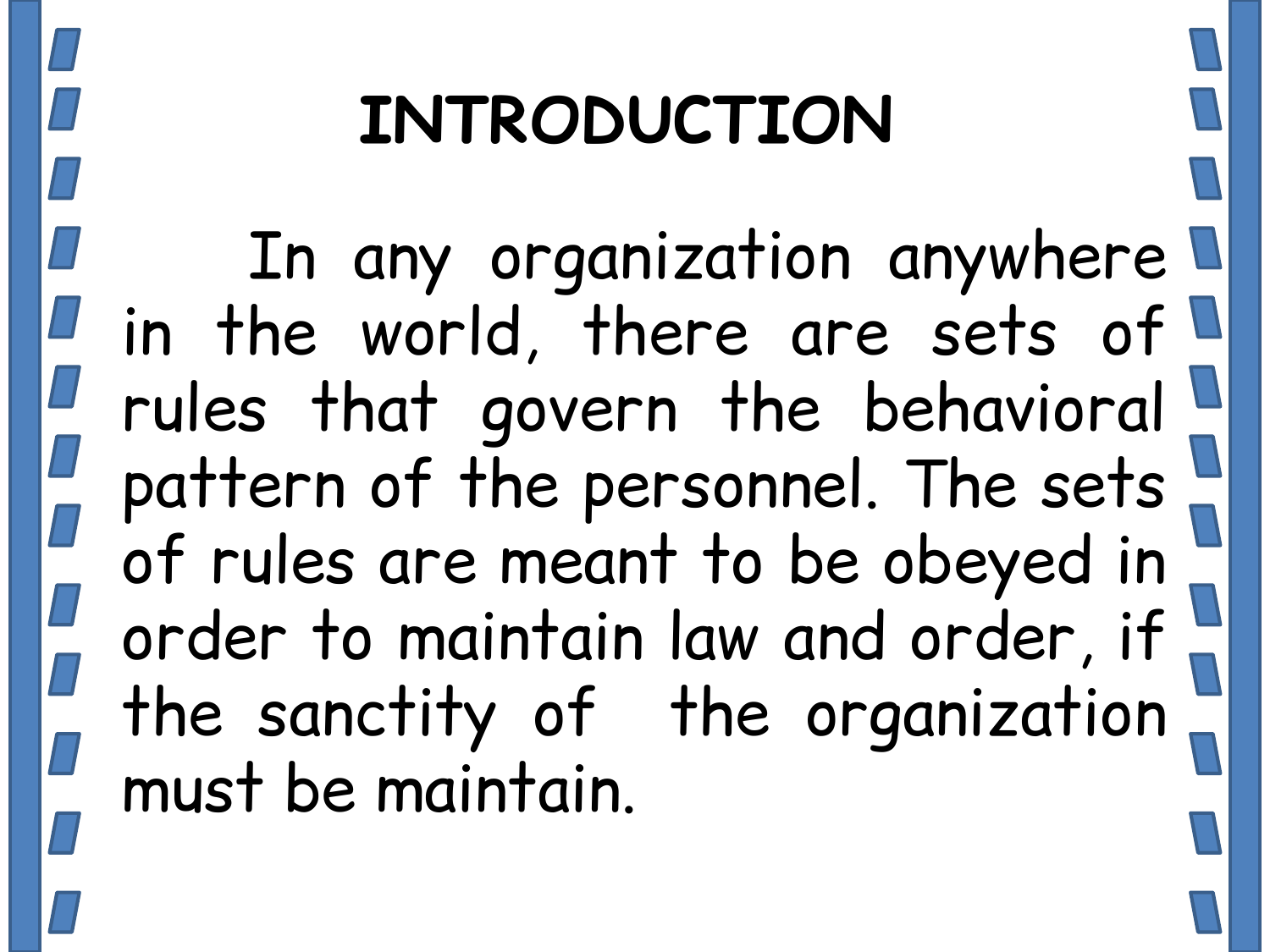

INTRODUCTION

	In any organization anywhere in the world, there are sets of rules that govern the behavioral pattern of the personnel. The sets of rules are meant to be obeyed in order to maintain law and order, if the sanctity of  the organization must be maintain.